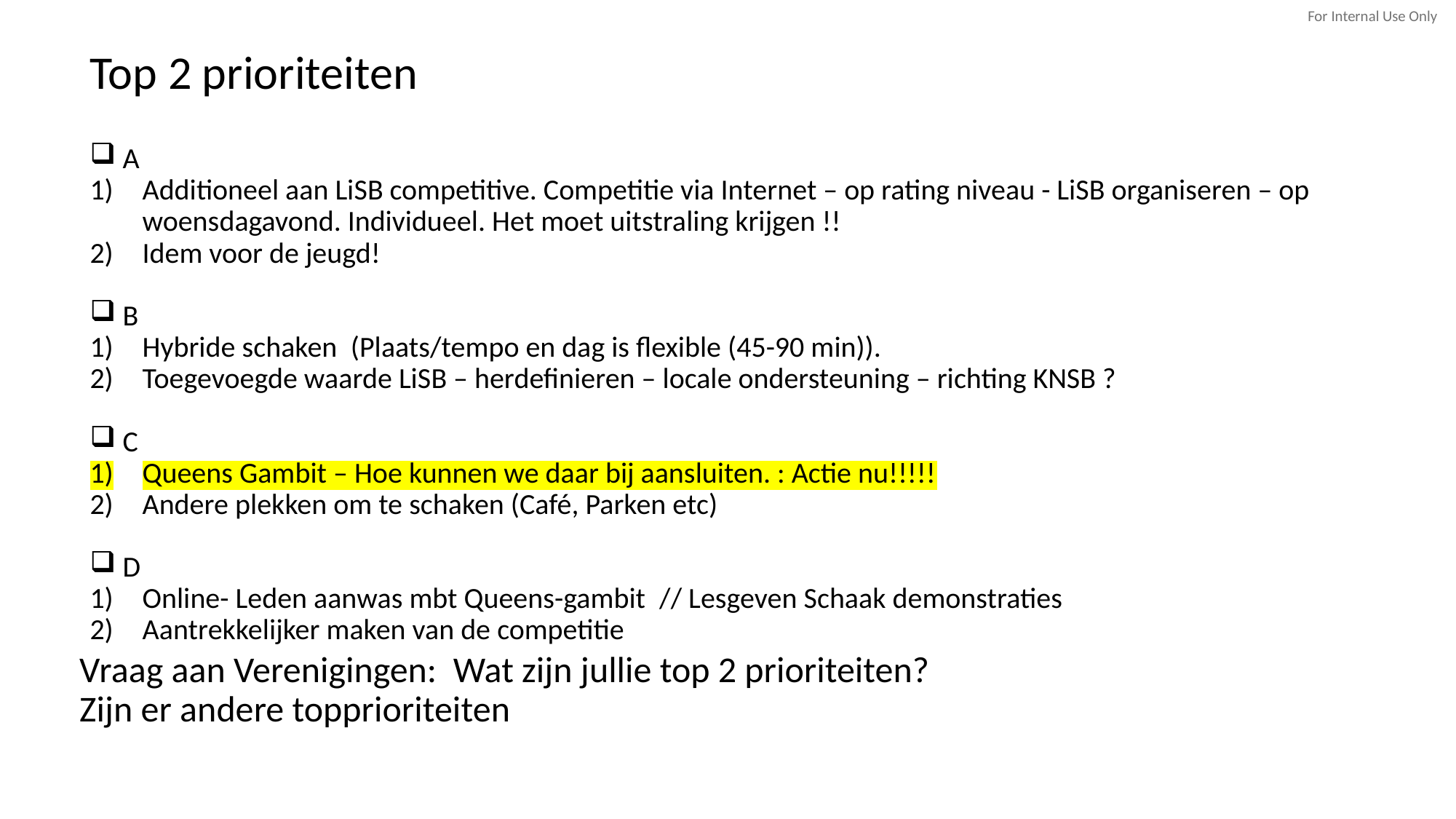

# Top 2 prioriteiten
 A
Additioneel aan LiSB competitive. Competitie via Internet – op rating niveau - LiSB organiseren – op woensdagavond. Individueel. Het moet uitstraling krijgen !!
Idem voor de jeugd!

 B
Hybride schaken  (Plaats/tempo en dag is flexible (45-90 min)).
Toegevoegde waarde LiSB – herdefinieren – locale ondersteuning – richting KNSB ?

 C
Queens Gambit – Hoe kunnen we daar bij aansluiten. : Actie nu!!!!!
Andere plekken om te schaken (Café, Parken etc)

 D
Online- Leden aanwas mbt Queens-gambit  // Lesgeven Schaak demonstraties
Aantrekkelijker maken van de competitie
Vraag aan Verenigingen:  Wat zijn jullie top 2 prioriteiten?
Zijn er andere topprioriteiten